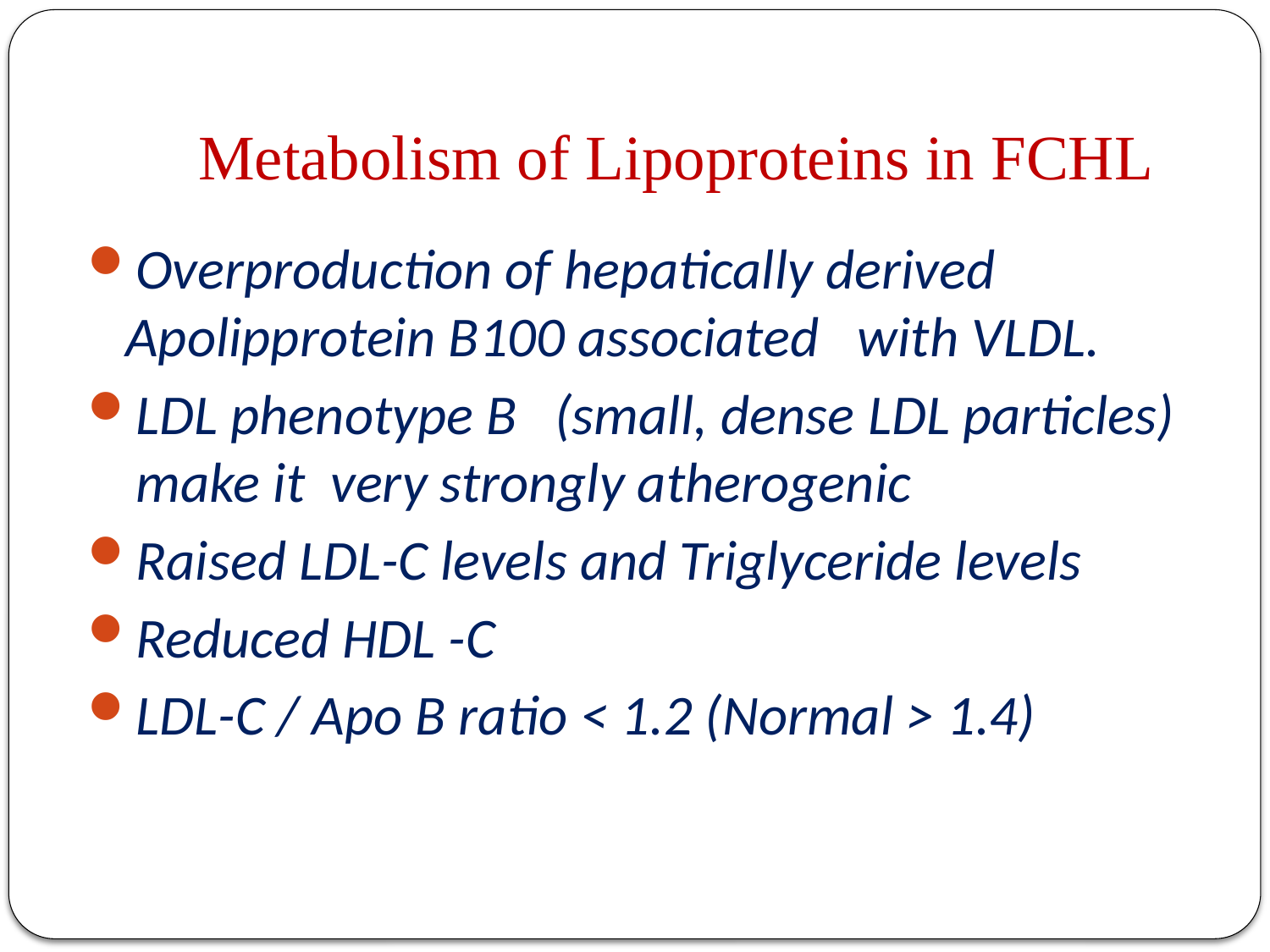

# Metabolism of Lipoproteins in FCHL
Overproduction of hepatically derived Apolipprotein B­100 associated   with VLDL.
LDL phenotype B   (small, dense LDL particles) make it  very strongly atherogenic
Raised LDL-C levels and Triglyceride levels
Reduced HDL -C
LDL-C / Apo B ratio < 1.2 (Normal > 1.4)